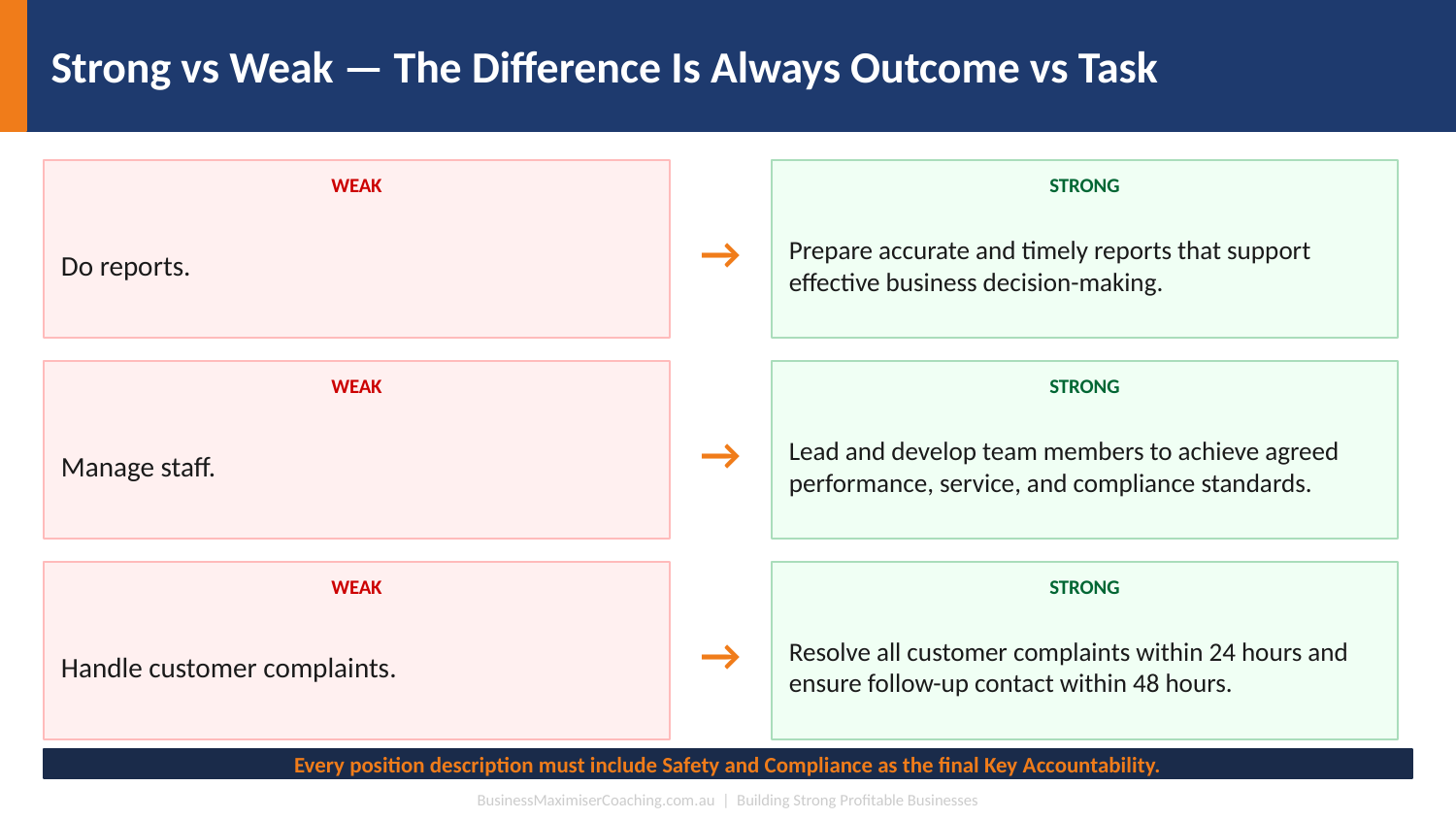

Strong vs Weak — The Difference Is Always Outcome vs Task

WEAK
STRONG
Do reports.
Prepare accurate and timely reports that support effective business decision-making.
→

WEAK
STRONG
Manage staff.
Lead and develop team members to achieve agreed performance, service, and compliance standards.
→

WEAK
STRONG
Handle customer complaints.
Resolve all customer complaints within 24 hours and ensure follow-up contact within 48 hours.
→

Every position description must include Safety and Compliance as the final Key Accountability.
BusinessMaximiserCoaching.com.au  |  Building Strong Profitable Businesses